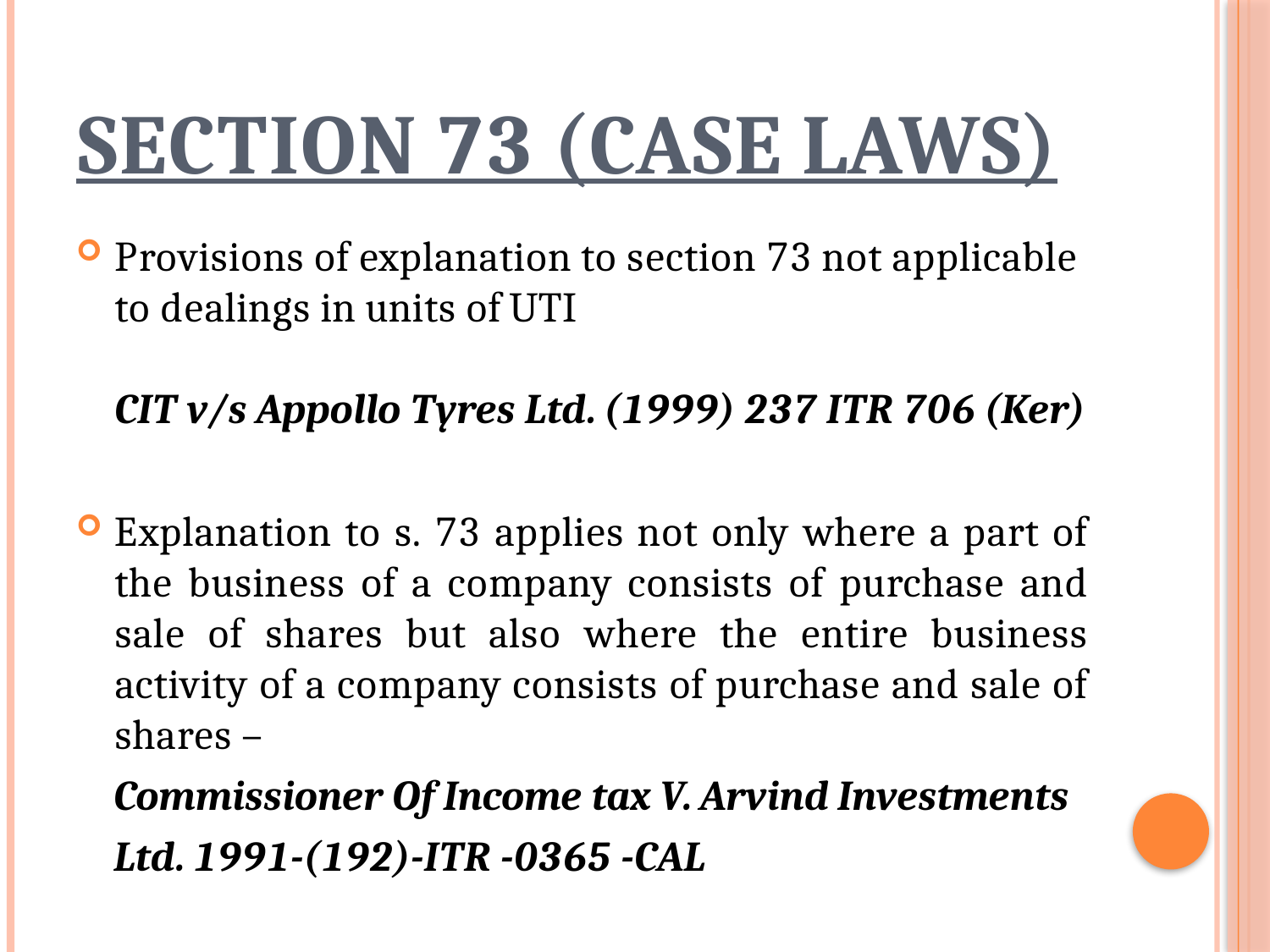

# SECTION 73 (case laws)
Provisions of explanation to section 73 not applicable to dealings in units of UTI
CIT v/s Appollo Tyres Ltd. (1999) 237 ITR 706 (Ker)

Explanation to s. 73 applies not only where a part of the business of a company consists of purchase and sale of shares but also where the entire business activity of a company consists of purchase and sale of shares –
    Commissioner Of Income tax V. Arvind Investments
    Ltd. 1991-(192)-ITR -0365 -CAL